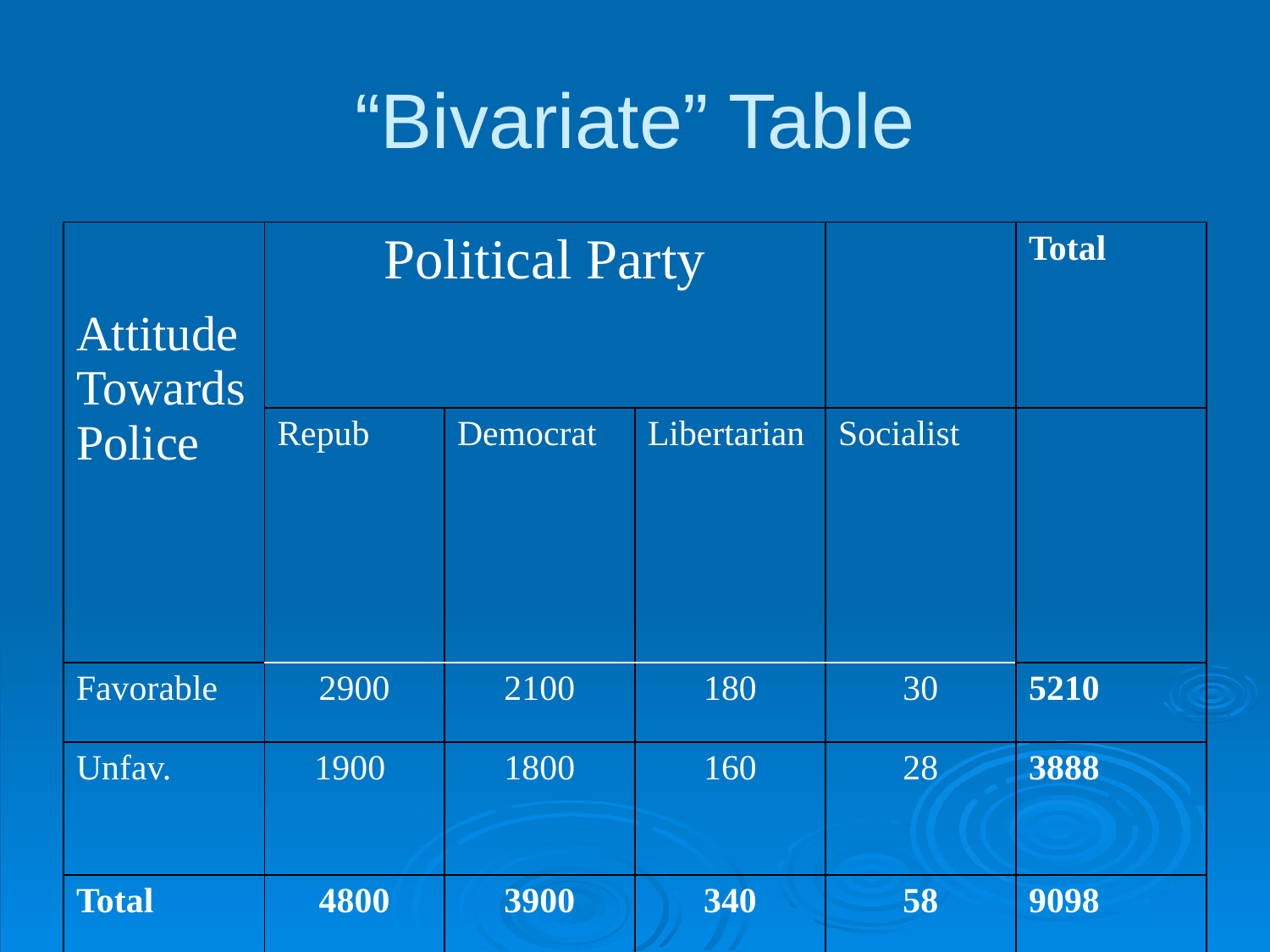

# “Bivariate” Table
| Attitude Towards Police | Political Party |  |  |  | Total |
| --- | --- | --- | --- | --- | --- |
|  | Repub | Democrat | Libertarian | Socialist |  |
| Favorable | 2900 | 2100 | 180 | 30 | 5210 |
| Unfav. | 1900 | 1800 | 160 | 28 | 3888 |
| Total | 4800 | 3900 | 340 | 58 | 9098 |